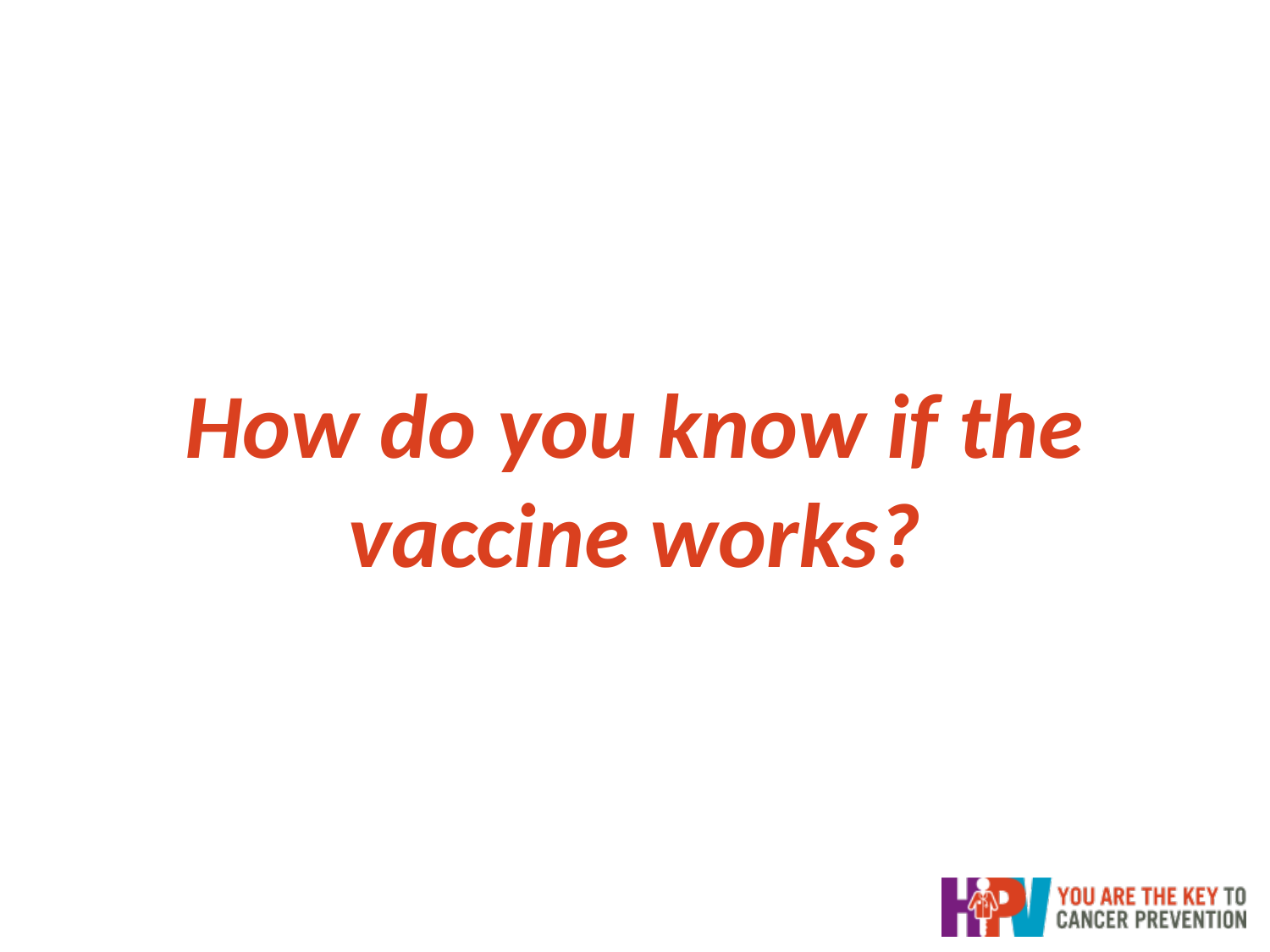

How do you know if the vaccine works?